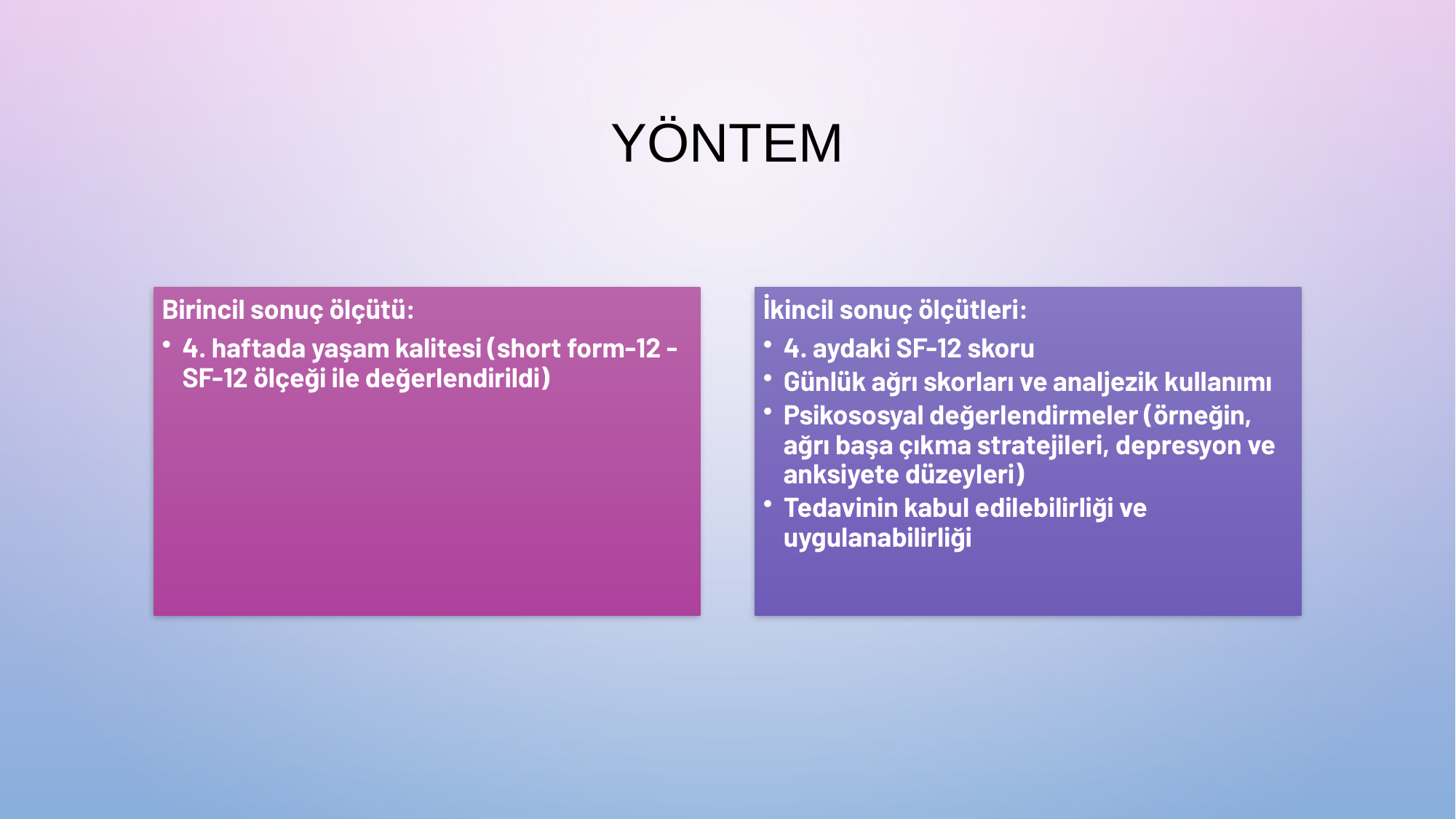

# yöntem
Birincil sonuç ölçütü:
4. haftada yaşam kalitesi (short form-12 - SF-12 ölçeği ile değerlendirildi)
İkincil sonuç ölçütleri:
4. aydaki SF-12 skoru
Günlük ağrı skorları ve analjezik kullanımı
Psikososyal değerlendirmeler (örneğin, ağrı başa çıkma stratejileri, depresyon ve anksiyete düzeyleri)
Tedavinin kabul edilebilirliği ve uygulanabilirliği